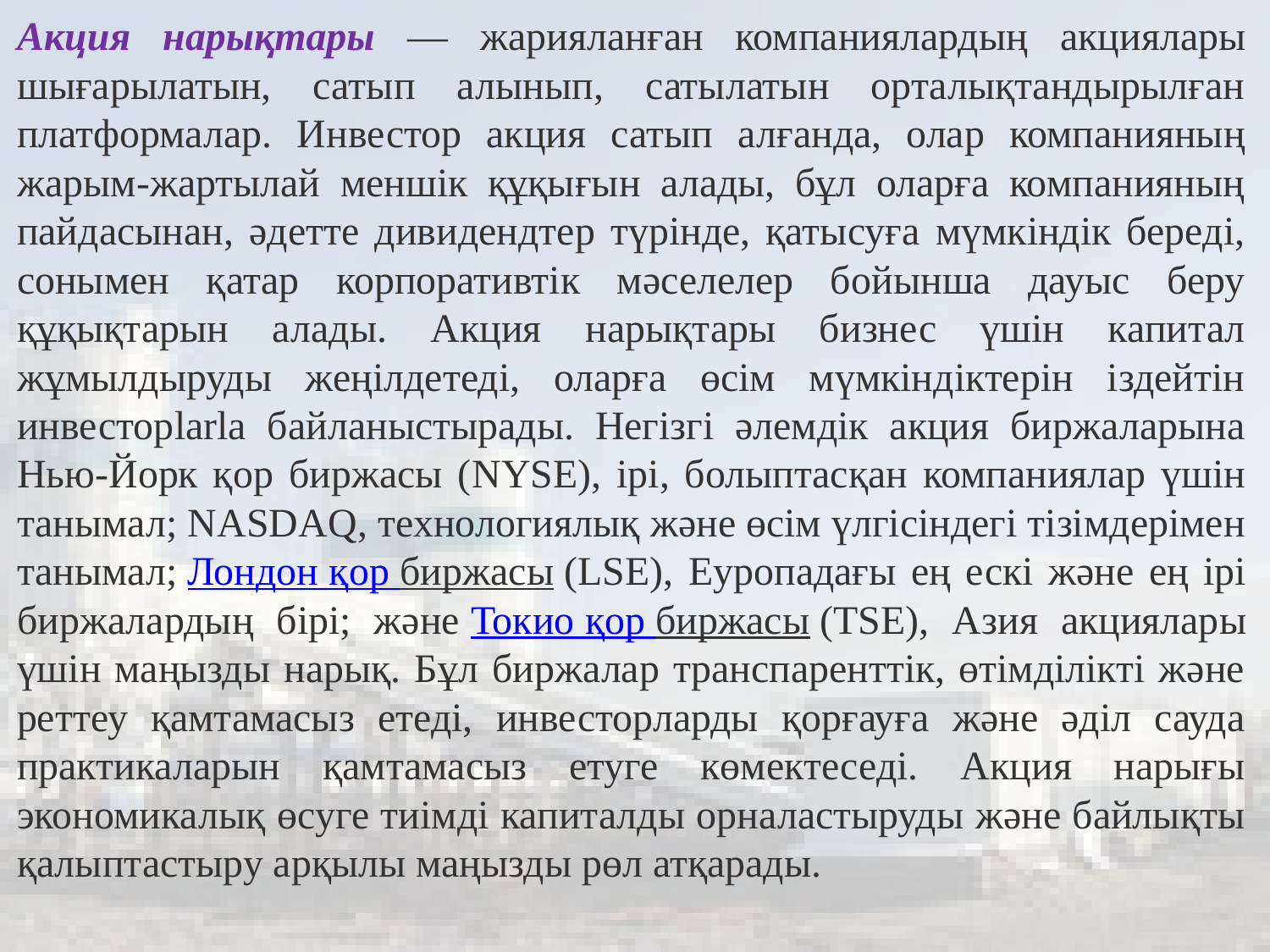

Акция нарықтары — жарияланған компаниялардың акциялары шығарылатын, сатып алынып, сатылатын орталықтандырылған платформалар. Инвестор акция сатып алғанда, олар компанияның жарым-жартылай меншік құқығын алады, бұл оларға компанияның пайдасынан, әдетте дивидендтер түрінде, қатысуға мүмкіндік береді, сонымен қатар корпоративтік мәселелер бойынша дауыс беру құқықтарын алады. Акция нарықтары бизнес үшін капитал жұмылдыруды жеңілдетеді, оларға өсім мүмкіндіктерін іздейтін инвесторlarla байланыстырады. Негізгі әлемдік акция биржаларына Нью-Йорк қор биржасы (NYSE), ірі, болыптасқан компаниялар үшін танымал; NASDAQ, технологиялық және өсім үлгісіндегі тізімдерімен танымал; Лондон қор биржасы (LSE), Еуропадағы ең ескі және ең ірі биржалардың бірі; және Токио қор биржасы (TSE), Азия акциялары үшін маңызды нарық. Бұл биржалар транспаренттік, өтімділікті және реттеу қамтамасыз етеді, инвесторларды қорғауға және әділ сауда практикаларын қамтамасыз етуге көмектеседі. Акция нарығы экономикалық өсуге тиімді капиталды орналастыруды және байлықты қалыптастыру арқылы маңызды рөл атқарады.